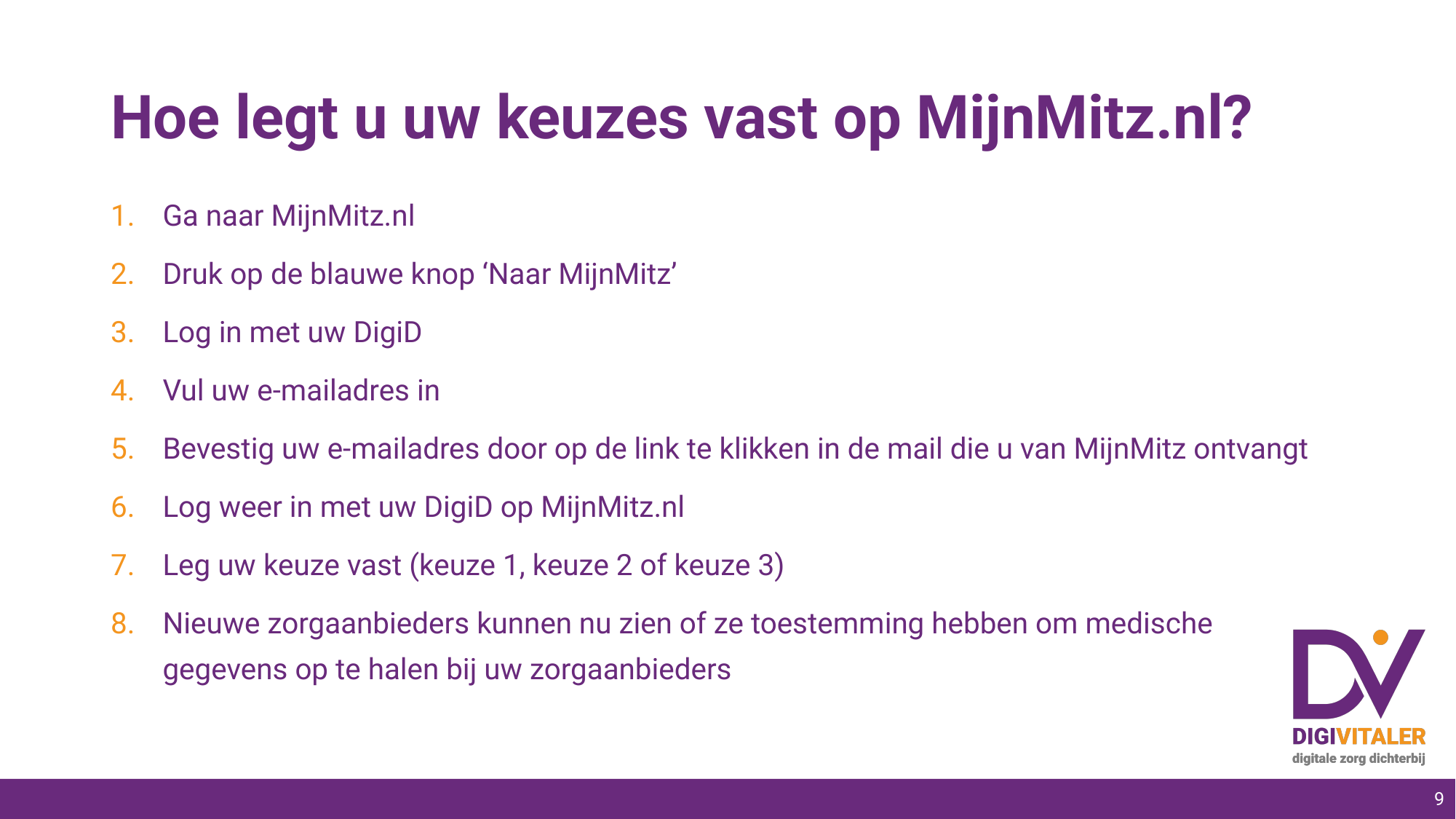

Hoe legt u uw keuzes vast op MijnMitz.nl?
Ga naar MijnMitz.nl
Druk op de blauwe knop ‘Naar MijnMitz’
Log in met uw DigiD
Vul uw e-mailadres in
Bevestig uw e-mailadres door op de link te klikken in de mail die u van MijnMitz ontvangt
Log weer in met uw DigiD op MijnMitz.nl
Leg uw keuze vast (keuze 1, keuze 2 of keuze 3)
Nieuwe zorgaanbieders kunnen nu zien of ze toestemming hebben om medische gegevens op te halen bij uw zorgaanbieders
9